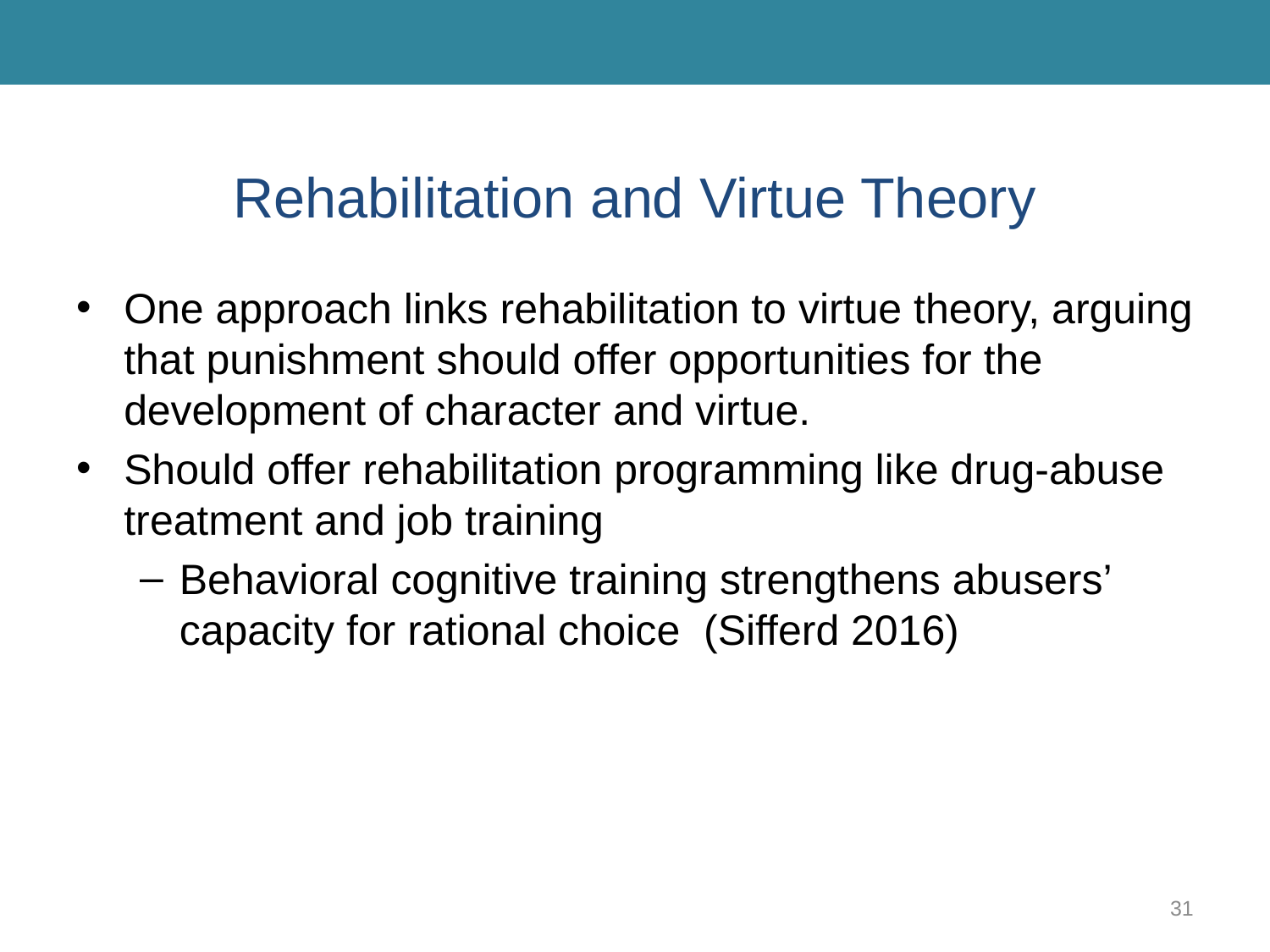

# Rehabilitation and Virtue Theory
One approach links rehabilitation to virtue theory, arguing that punishment should offer opportunities for the development of character and virtue.
Should offer rehabilitation programming like drug-abuse treatment and job training
Behavioral cognitive training strengthens abusers’ capacity for rational choice  (Sifferd 2016)

31